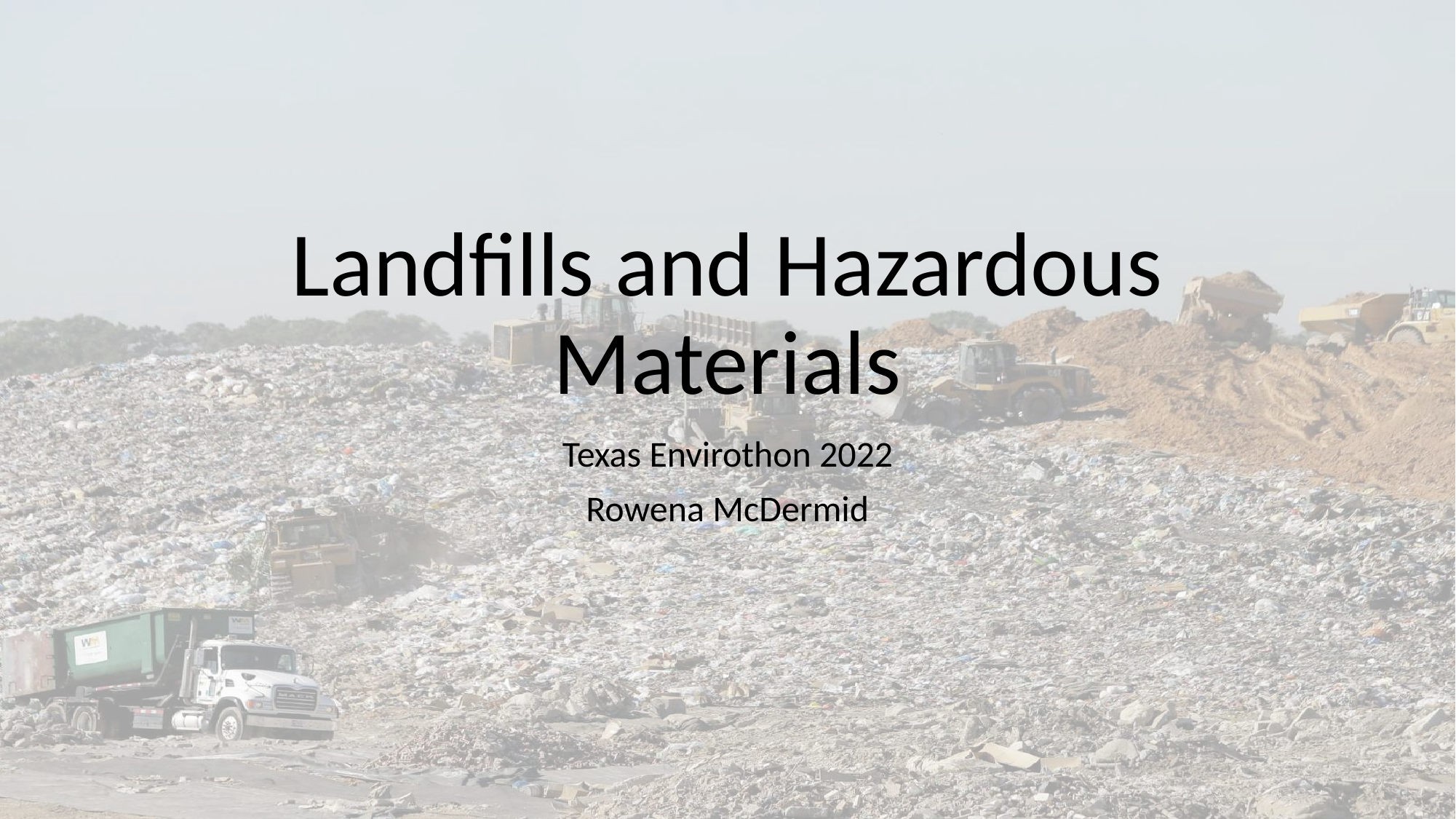

# Landfills and Hazardous Materials
Texas Envirothon 2022
Rowena McDermid